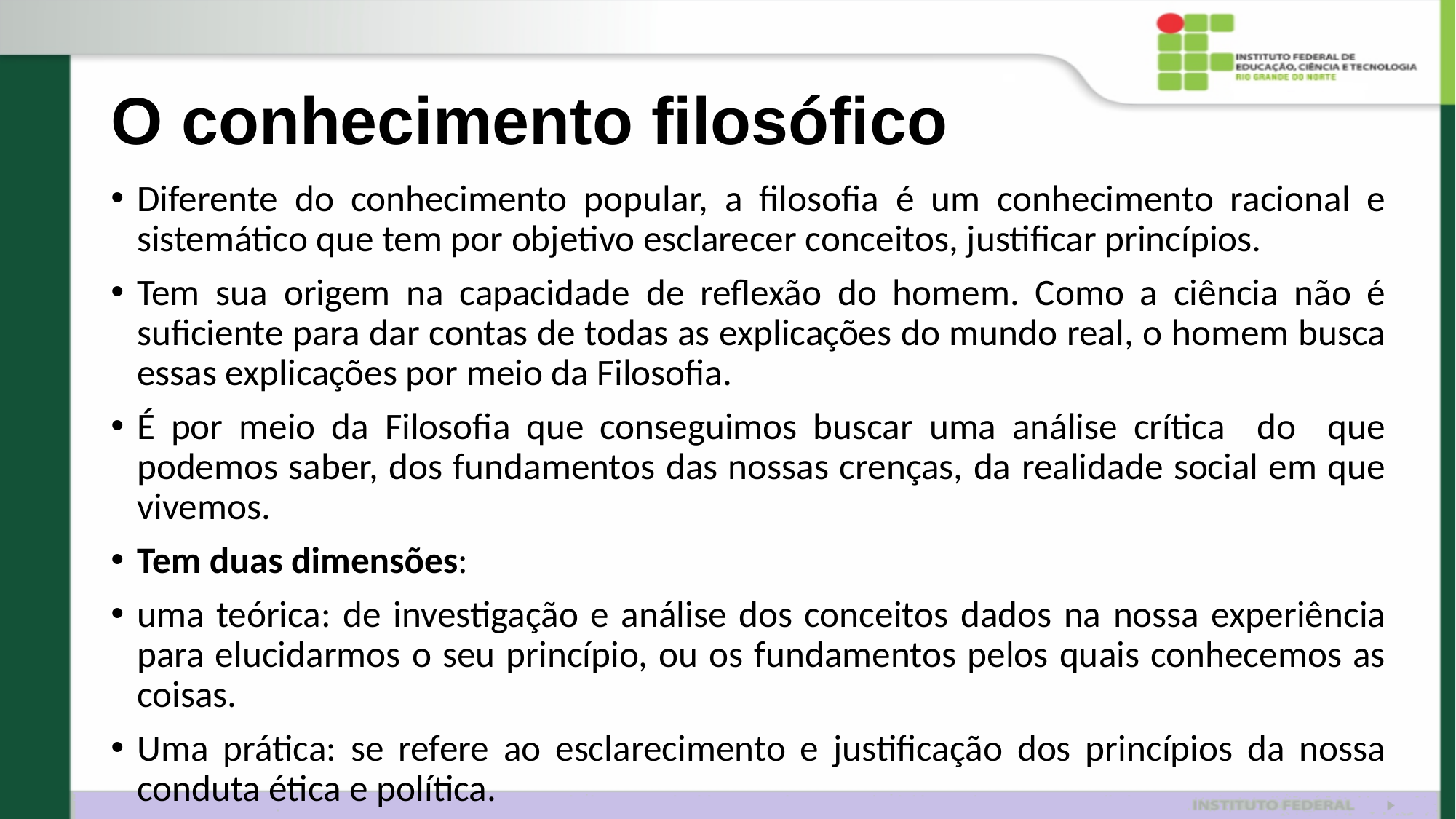

# O conhecimento filosófico
Diferente do conhecimento popular, a filosofia é um conhecimento racional e sistemático que tem por objetivo esclarecer conceitos, justificar princípios.
Tem sua origem na capacidade de reflexão do homem. Como a ciência não é suficiente para dar contas de todas as explicações do mundo real, o homem busca essas explicações por meio da Filosofia.
É por meio da Filosofia que conseguimos buscar uma análise crítica  do  que podemos saber, dos fundamentos das nossas crenças, da realidade social em que vivemos.
Tem duas dimensões:
uma teórica: de investigação e análise dos conceitos dados na nossa experiência para elucidarmos o seu princípio, ou os fundamentos pelos quais conhecemos as coisas.
Uma prática: se refere ao esclarecimento e justificação dos princípios da nossa conduta ética e política.